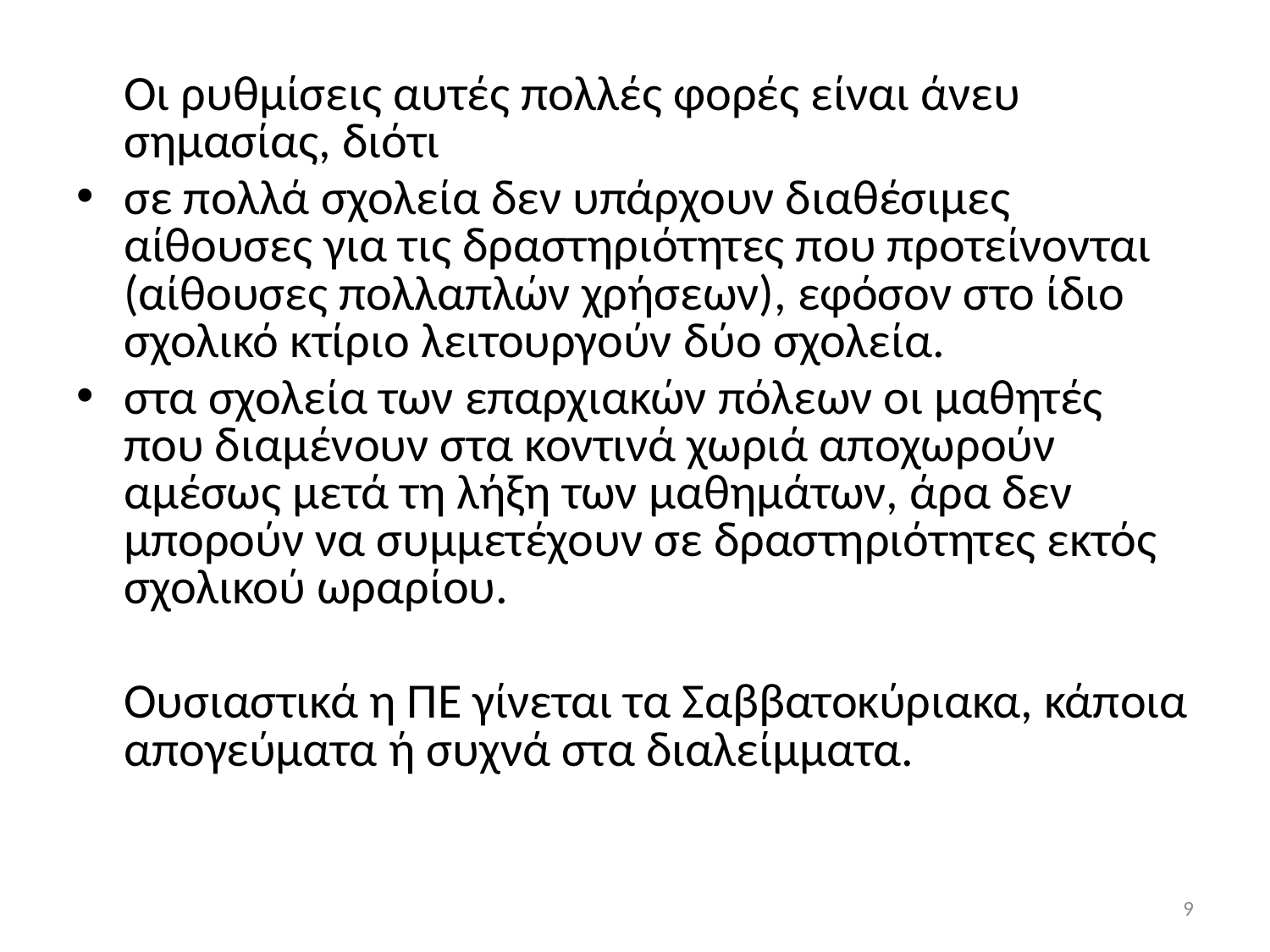

Οι ρυθμίσεις αυτές πολλές φορές είναι άνευ σημασίας, διότι
σε πολλά σχολεία δεν υπάρχουν διαθέσιμες αίθουσες για τις δραστηριότητες που προτείνονται (αίθουσες πολλαπλών χρήσεων), εφόσον στο ίδιο σχολικό κτίριο λειτουργούν δύο σχολεία.
στα σχολεία των επαρχιακών πόλεων οι μαθητές που διαμένουν στα κοντινά χωριά αποχωρούν αμέσως μετά τη λήξη των μαθημάτων, άρα δεν μπορούν να συμμετέχουν σε δραστηριότητες εκτός σχολικού ωραρίου.

	Ουσιαστικά η ΠΕ γίνεται τα Σαββατοκύριακα, κάποια απογεύματα ή συχνά στα διαλείμματα.

9